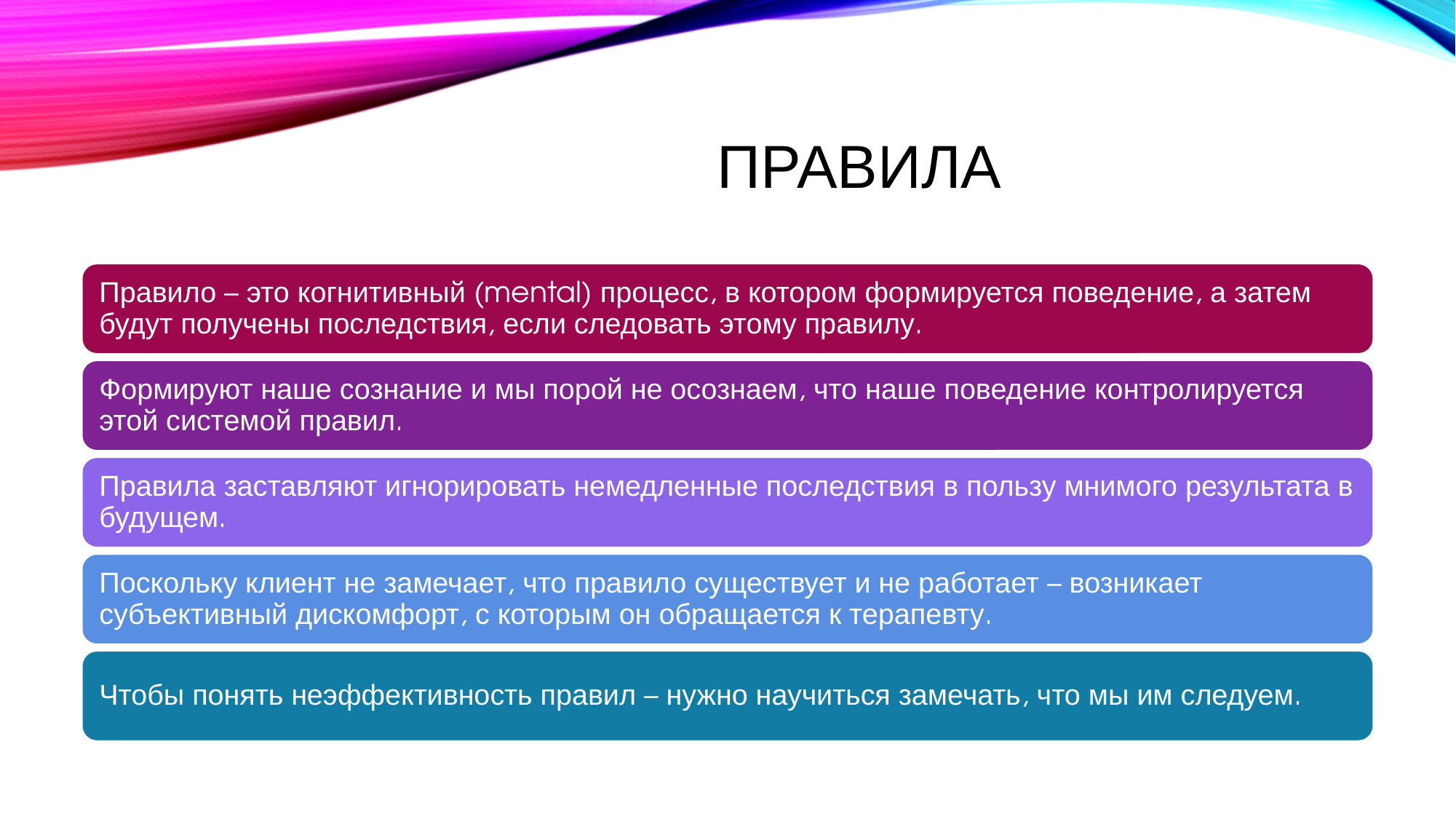

# правила
Правило – это когнитивный (mental) процесс, в котором формируется поведение, а затем будут получены последствия, если следовать этому правилу.
Формируют наше сознание и мы порой не осознаем, что наше поведение контролируется этой системой правил.
Правила заставляют игнорировать немедленные последствия в пользу мнимого результата в будущем.
Поскольку клиент не замечает, что правило существует и не работает – возникает субъективный дискомфорт, с которым он обращается к терапевту.
Чтобы понять неэффективность правил – нужно научиться замечать, что мы им следуем.